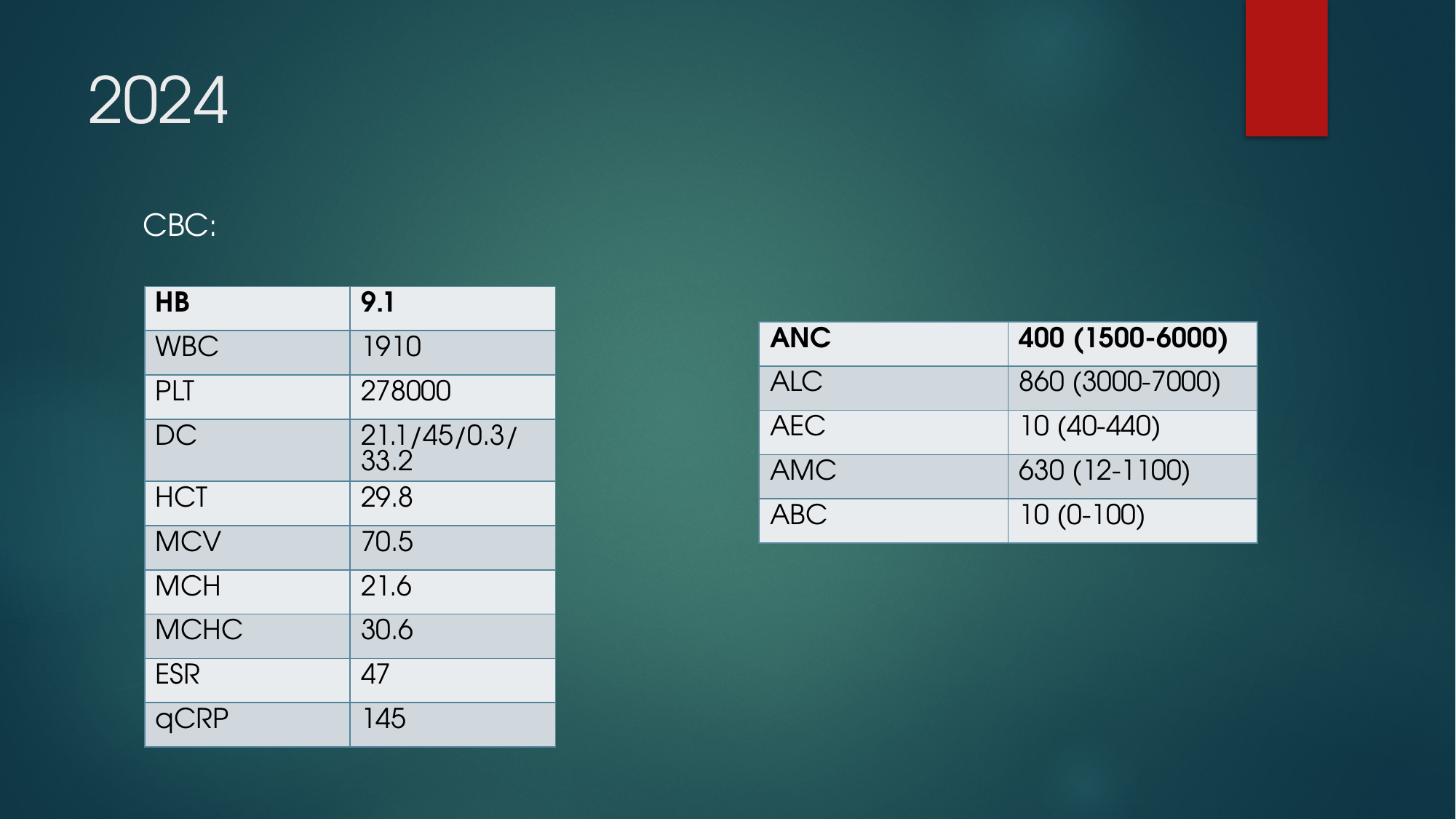

# 2024
CBC:

| HB | 9.1 |
| --- | --- |
| WBC | 1910 |
| PLT | 278000 |
| DC | 21.1/45/0.3/ 33.2 |
| HCT | 29.8 |
| MCV | 70.5 |
| MCH | 21.6 |
| MCHC | 30.6 |
| ESR | 47 |
| qCRP | 145 |
| ANC | 400 (1500-6000) |
| --- | --- |
| ALC | 860 (3000-7000) |
| AEC | 10 (40-440) |
| AMC | 630 (12-1100) |
| ABC | 10 (0-100) |